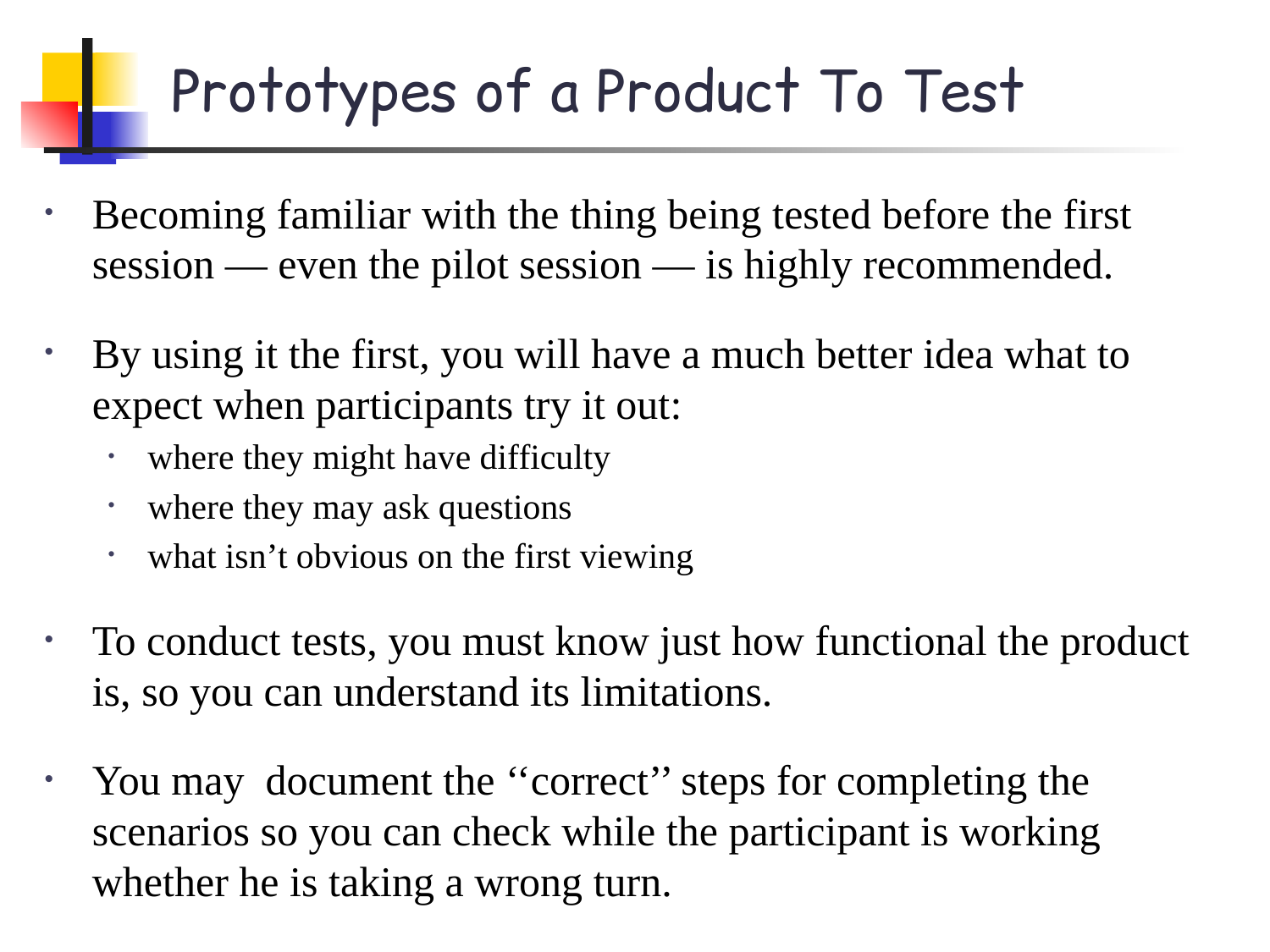

# Prototypes of a Product To Test
Becoming familiar with the thing being tested before the first session — even the pilot session — is highly recommended.

By using it the first, you will have a much better idea what to expect when participants try it out:
where they might have difficulty
where they may ask questions
what isn’t obvious on the first viewing

To conduct tests, you must know just how functional the product is, so you can understand its limitations.

You may  document the ‘‘correct’’ steps for completing the scenarios so you can check while the participant is working whether he is taking a wrong turn.